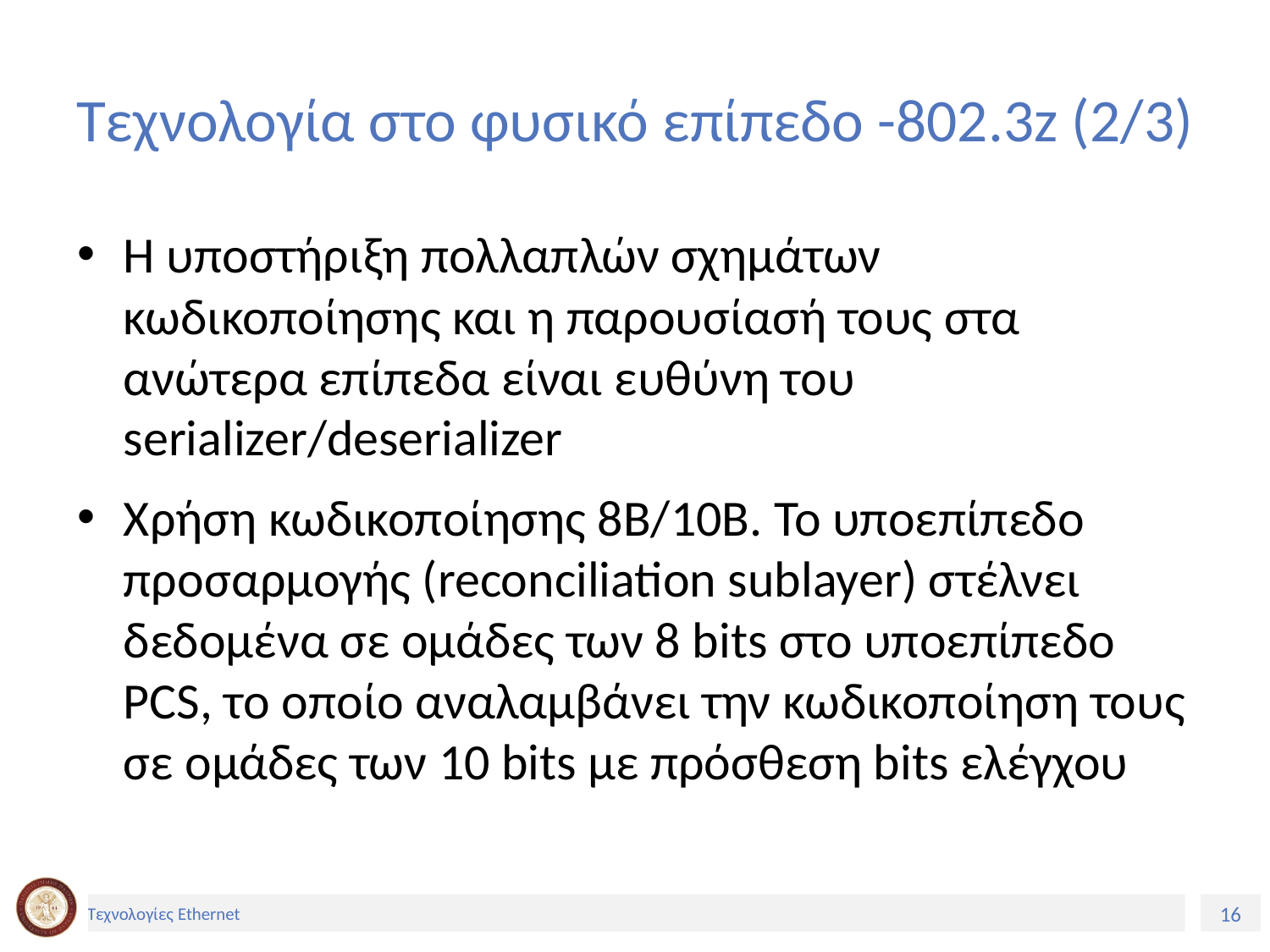

# Τεχνολογία στο φυσικό επίπεδο -802.3z (2/3)
Η υποστήριξη πολλαπλών σχημάτων κωδικοποίησης και η παρουσίασή τους στα ανώτερα επίπεδα είναι ευθύνη του serializer/deserializer
Χρήση κωδικοποίησης 8Β/10Β. Το υποεπίπεδο προσαρμογής (reconciliation sublayer) στέλνει δεδομένα σε ομάδες των 8 bits στο υποεπίπεδο PCS, το οποίο αναλαμβάνει την κωδικοποίηση τους σε ομάδες των 10 bits με πρόσθεση bits ελέγχου